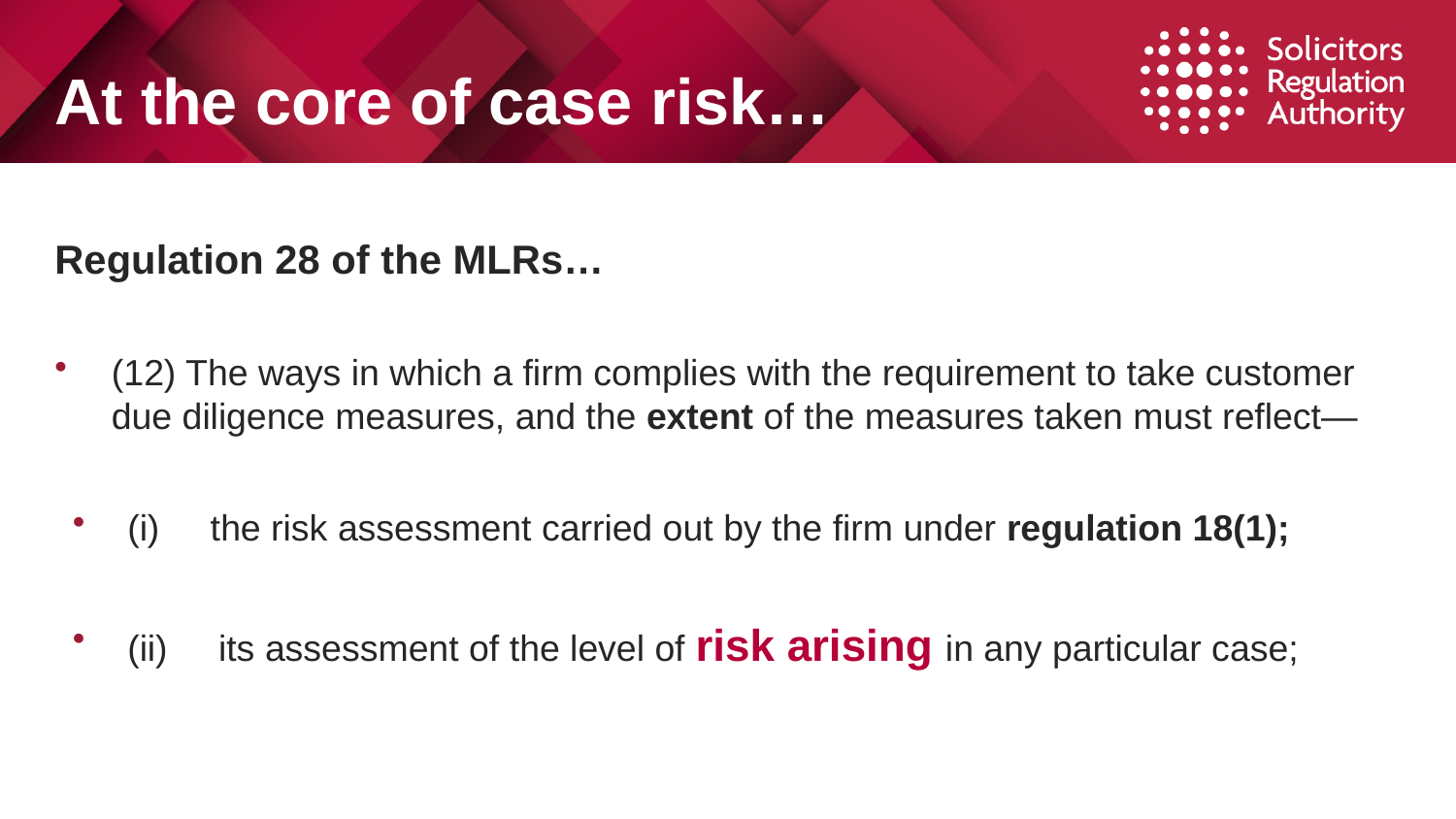

# At the core of case risk…
Regulation 28 of the MLRs…

(12) The ways in which a firm complies with the requirement to take customer due diligence measures, and the extent of the measures taken must reflect—

(i)     the risk assessment carried out by the firm under regulation 18(1);

(ii)     its assessment of the level of risk arising in any particular case;